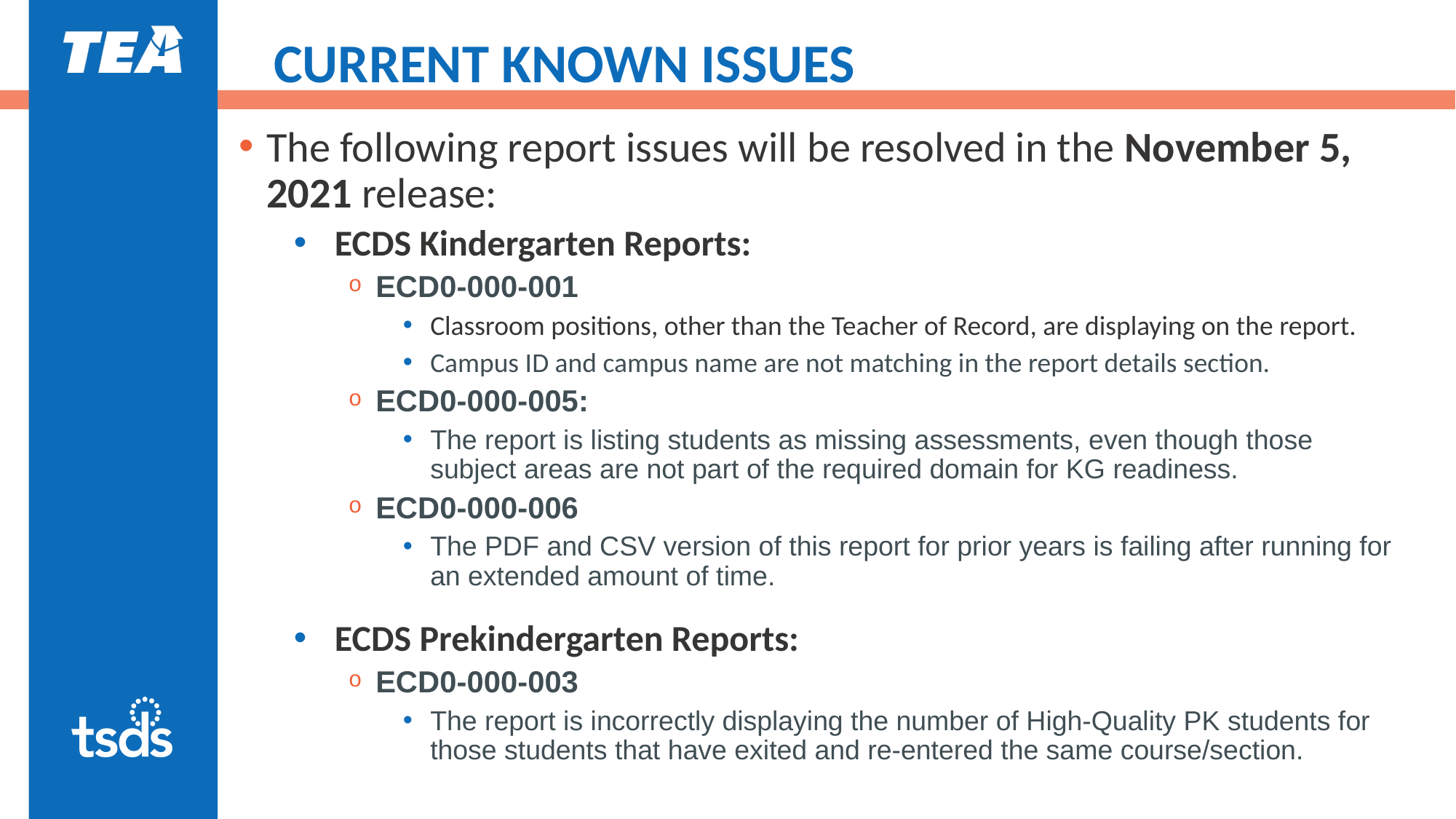

# CURRENT KNOWN ISSUES
The following report issues will be resolved in the November 5, 2021 release:​​
ECDS Kindergarten Reports:​
ECD0-000-001​
Classroom positions, other than the Teacher of Record, are displaying on the report.​
Campus ID and campus name are not matching in the report details section.
ECD0-000-005:
The report is listing students as missing assessments, even though those subject areas are not part of the required domain for KG readiness.
ECD0-000-006​
The PDF and CSV version of this report for prior years is failing after running for an extended amount of time.​

ECDS Prekindergarten Reports:​
ECD0-000-003​
The report is incorrectly displaying the number of High-Quality PK students for those students that have exited and re-entered the same course/section.